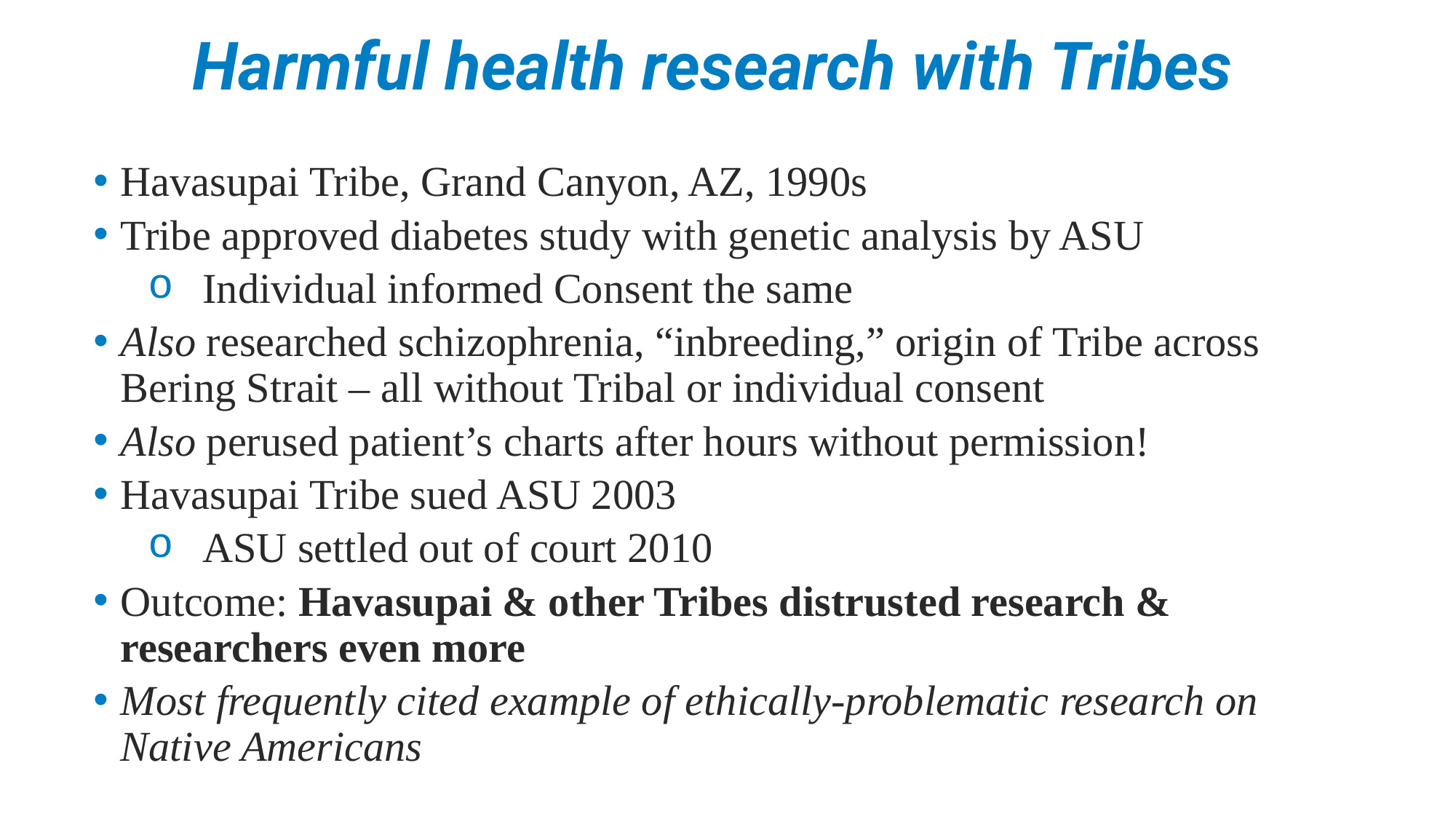

# Harmful health research with Tribes
Havasupai Tribe, Grand Canyon, AZ, 1990s
Tribe approved diabetes study with genetic analysis by ASU
Individual informed Consent the same
Also researched schizophrenia, “inbreeding,” origin of Tribe across Bering Strait – all without Tribal or individual consent
Also perused patient’s charts after hours without permission!
Havasupai Tribe sued ASU 2003
ASU settled out of court 2010
Outcome: Havasupai & other Tribes distrusted research & researchers even more
Most frequently cited example of ethically-problematic research on Native Americans